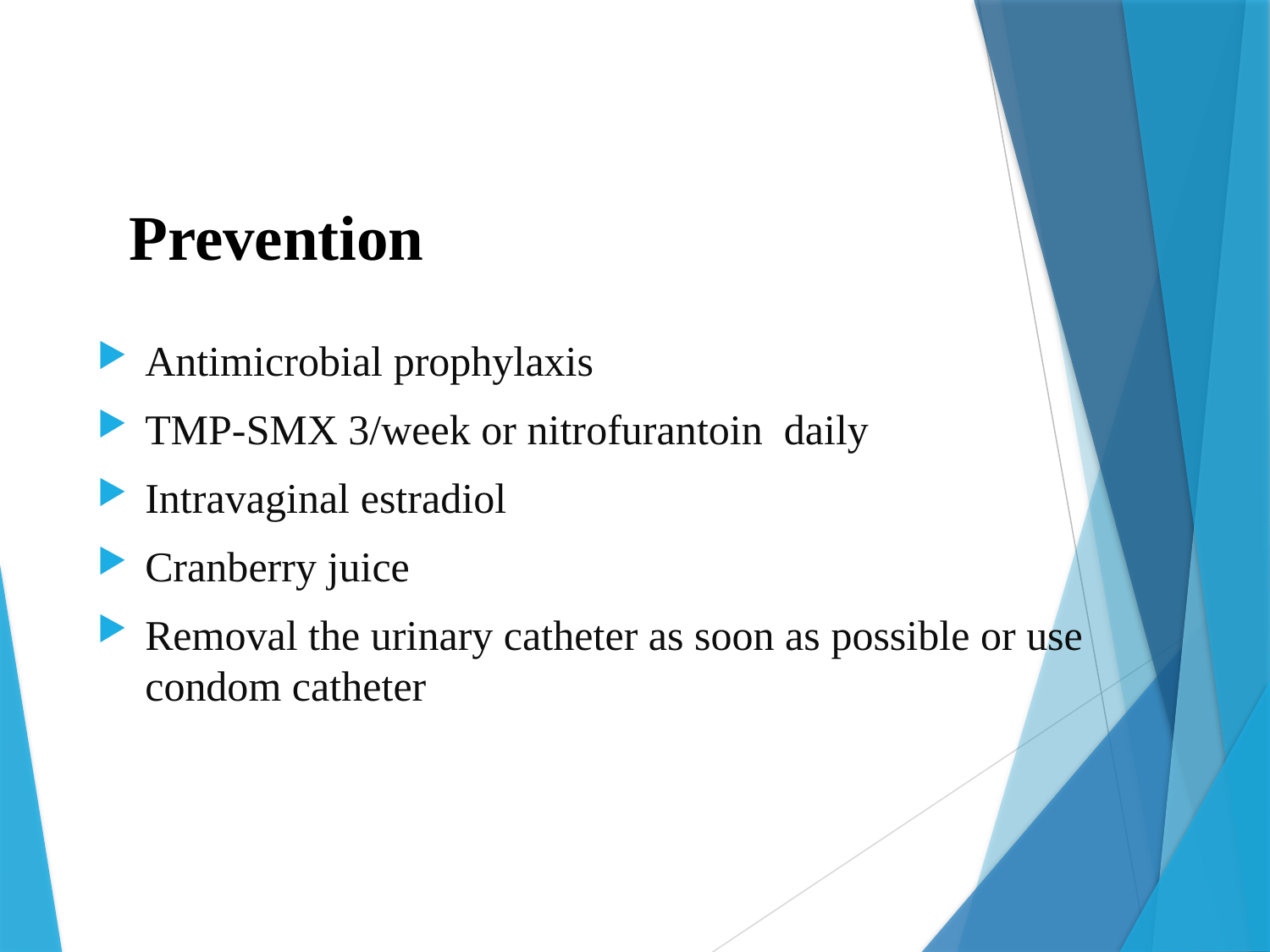

# Prevention
Antimicrobial prophylaxis
TMP-SMX 3/week or nitrofurantoin  daily
Intravaginal estradiol
Cranberry juice
Removal the urinary catheter as soon as possible or use condom catheter